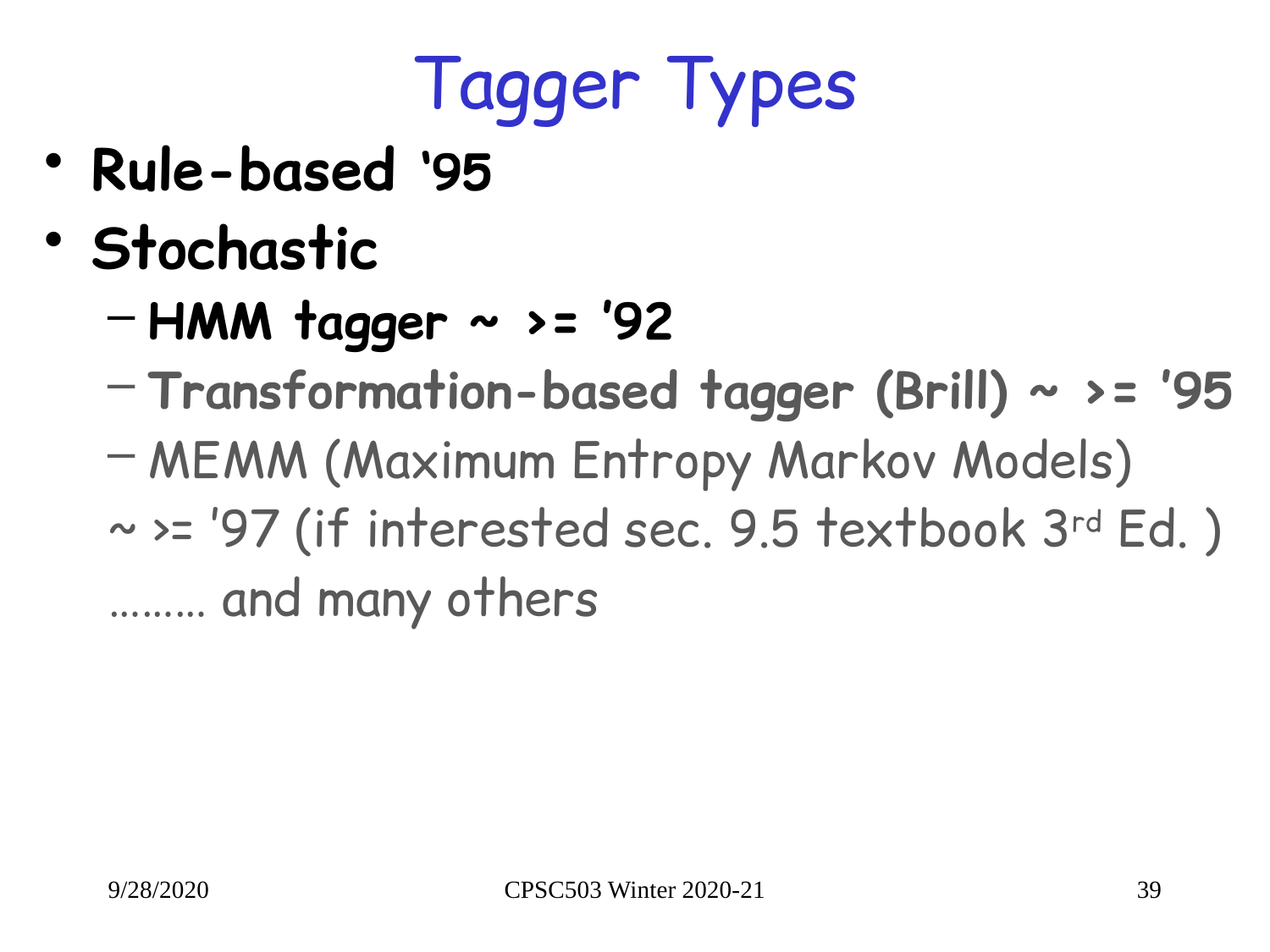

# Tagger Types
Rule-based ‘95
Stochastic
HMM tagger ~ >= ’92
Transformation-based tagger (Brill) ~ >= ’95
MEMM (Maximum Entropy Markov Models)
~ >= ’97 (if interested sec. 9.5 textbook 3rd Ed. )
……… and many others

9/28/2020
CPSC503 Winter 2020-21
39